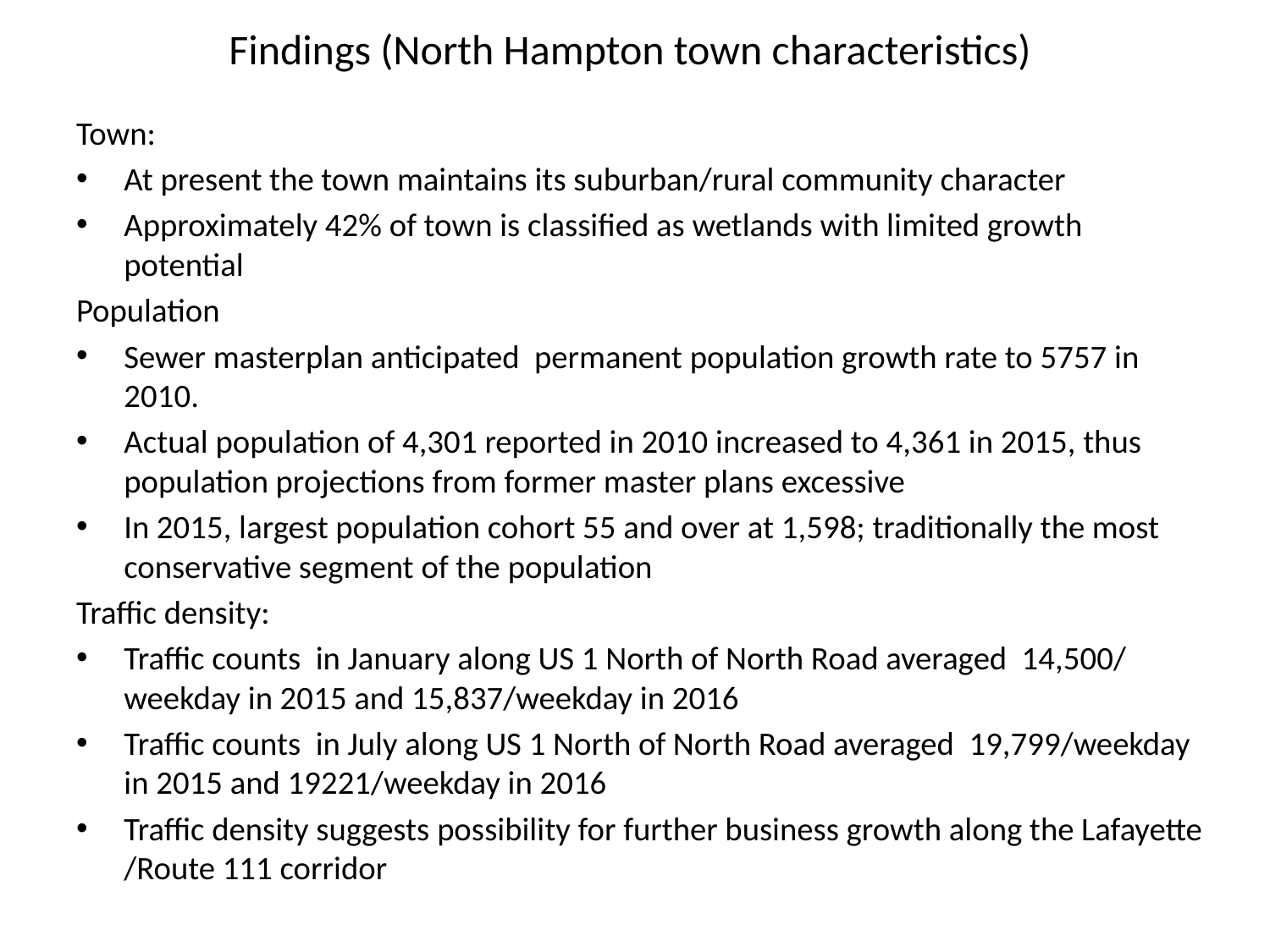

# Findings (North Hampton town characteristics)
Town:
At present the town maintains its suburban/rural community character
Approximately 42% of town is classified as wetlands with limited growth potential
Population
Sewer masterplan anticipated  permanent population growth rate to 5757 in 2010.
Actual population of 4,301 reported in 2010 increased to 4,361 in 2015, thus population projections from former master plans excessive
In 2015, largest population cohort 55 and over at 1,598; traditionally the most conservative segment of the population
Traffic density:
Traffic counts  in January along US 1 North of North Road averaged  14,500/ weekday in 2015 and 15,837/weekday in 2016
Traffic counts  in July along US 1 North of North Road averaged  19,799/weekday in 2015 and 19221/weekday in 2016
Traffic density suggests possibility for further business growth along the Lafayette /Route 111 corridor